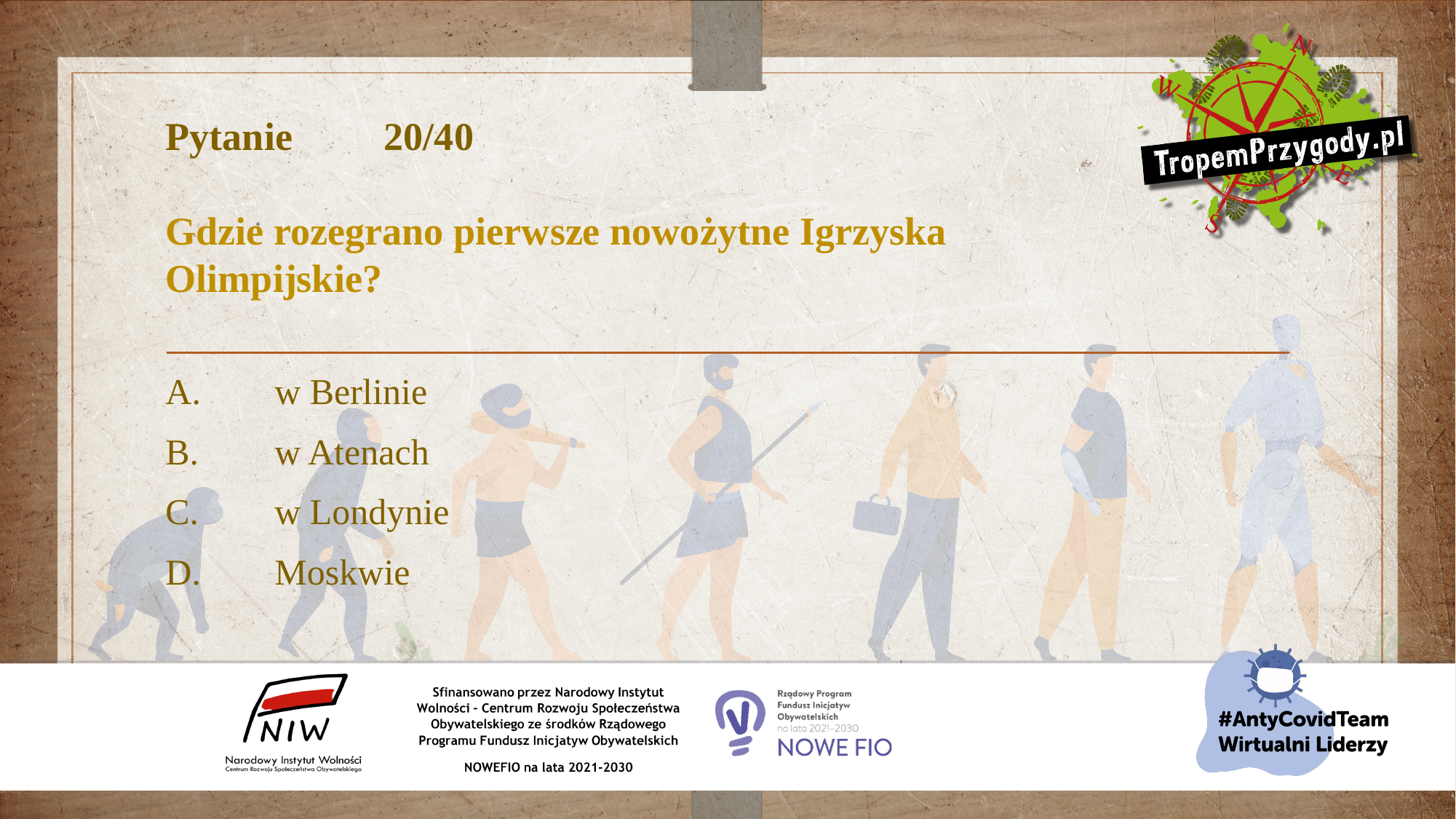

# Pytanie 	20/40 Gdzie rozegrano pierwsze nowożytne Igrzyska Olimpijskie?
A.	w Berlinie
B.	w Atenach
C.	w Londynie
D.	Moskwie